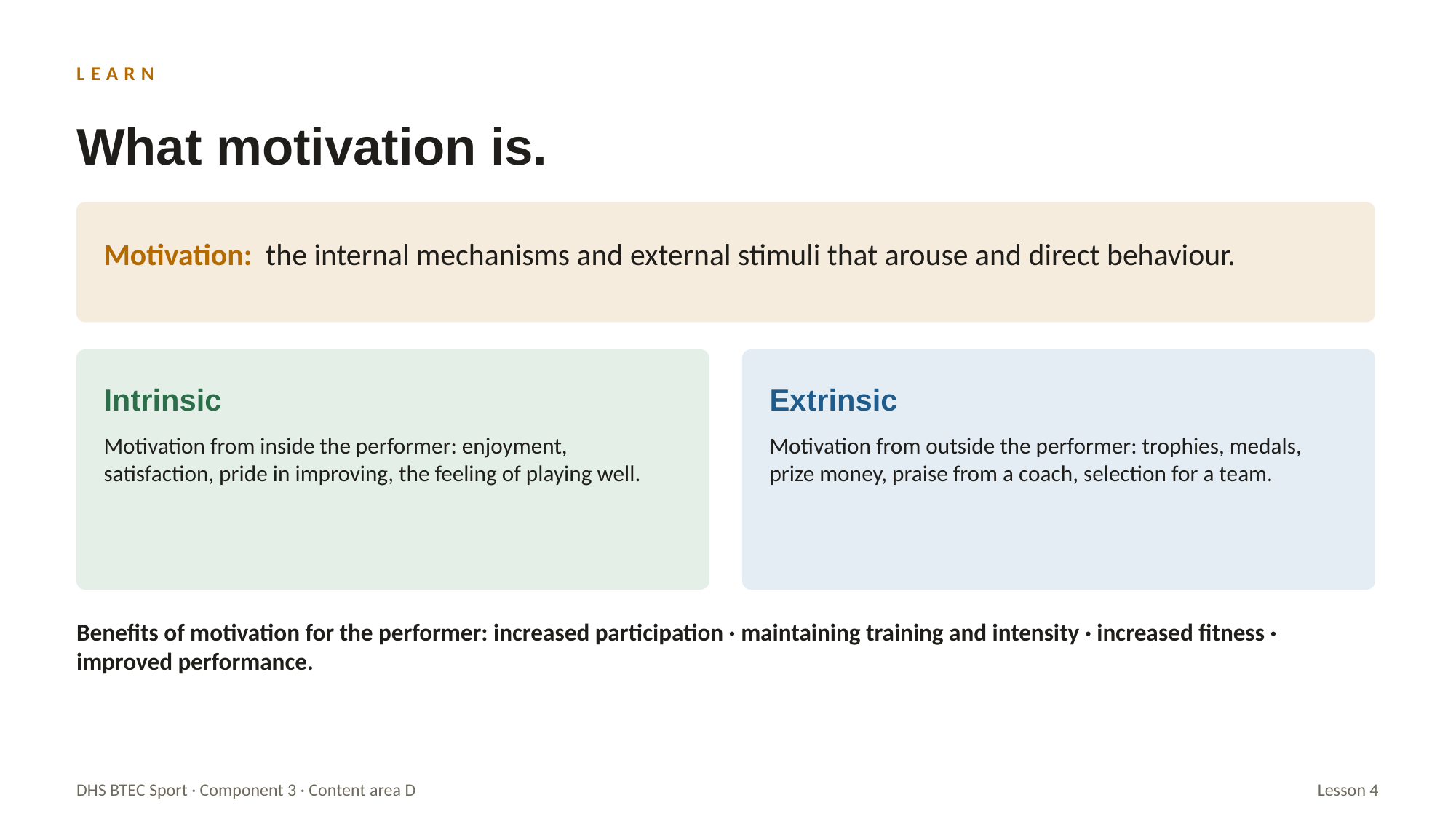

LEARN
What motivation is.

Motivation:  the internal mechanisms and external stimuli that arouse and direct behaviour.

Intrinsic
Extrinsic
Motivation from inside the performer: enjoyment, satisfaction, pride in improving, the feeling of playing well.
Motivation from outside the performer: trophies, medals, prize money, praise from a coach, selection for a team.
Benefits of motivation for the performer: increased participation · maintaining training and intensity · increased fitness · improved performance.
DHS BTEC Sport · Component 3 · Content area D
Lesson 4